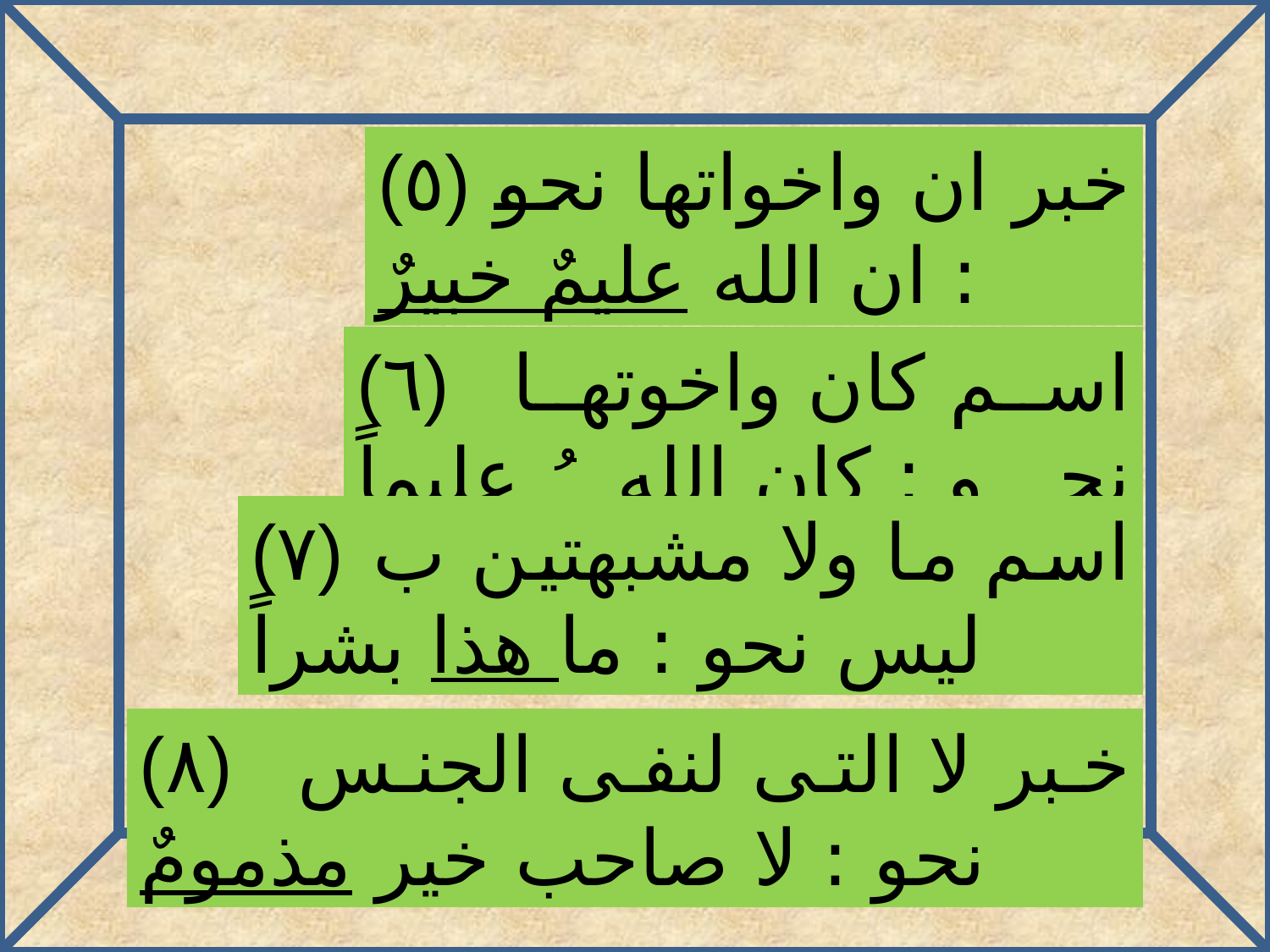

(٥) خبر ان واخواتها نحو : ان الله عليمٌ خبيرٌ
(٦) اسم كان واخوتها نحو : كان اللهُ عليماً حكيماً
(٧) اسم ما ولا مشبهتين ب ليس نحو : ما هذا بشراً
(٨) خبر لا التى لنفى الجنس  نحو : لا صاحب خير مذمومٌ